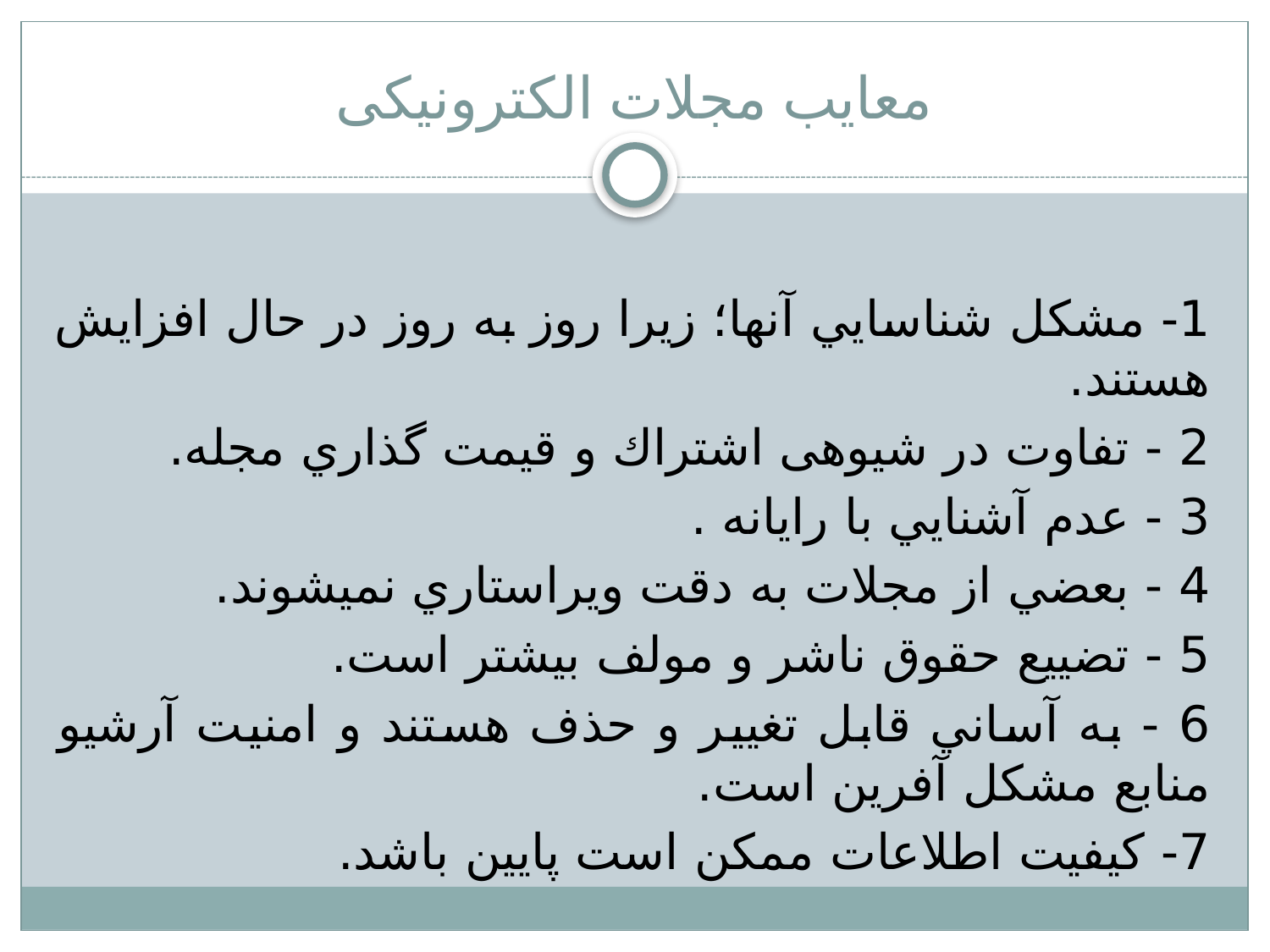

# معایب مجلات الکترونیکی

1- مشکل شناسايي آنها؛ زيرا روز به روز در حال افزايش هستند.
2 - تفاوت در شيوه‏ی اشتراك و قيمت گذاري مجله.
3 - عدم آشنايي با رايانه .
4 - بعضي از مجلات به دقت ويراستاري نمي‏شوند.
5 - تضييع حقوق ناشر و مولف بیشتر است.
6 - به آساني قابل تغيير و حذف هستند و امنيت آرشيو منابع مشكل آفرين است.
7- كيفيت اطلاعات ممکن است پایین باشد.